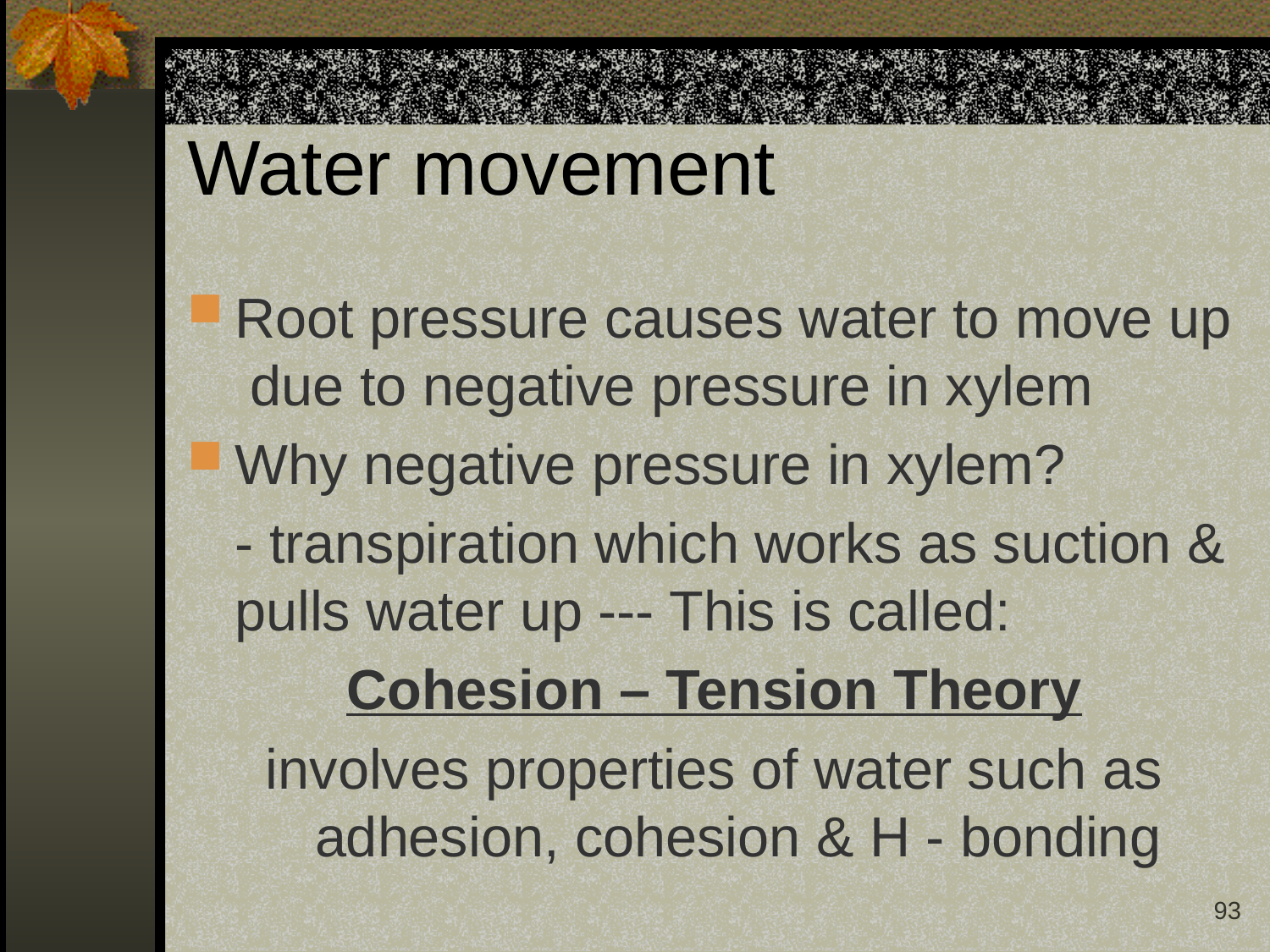

# Water movement
Root pressure causes water to move up  due to negative pressure in xylem
Why negative pressure in xylem?
 	- transpiration which works as suction & pulls water up --- This is called:
Cohesion – Tension Theory
involves properties of water such as adhesion, cohesion & H - bonding
93